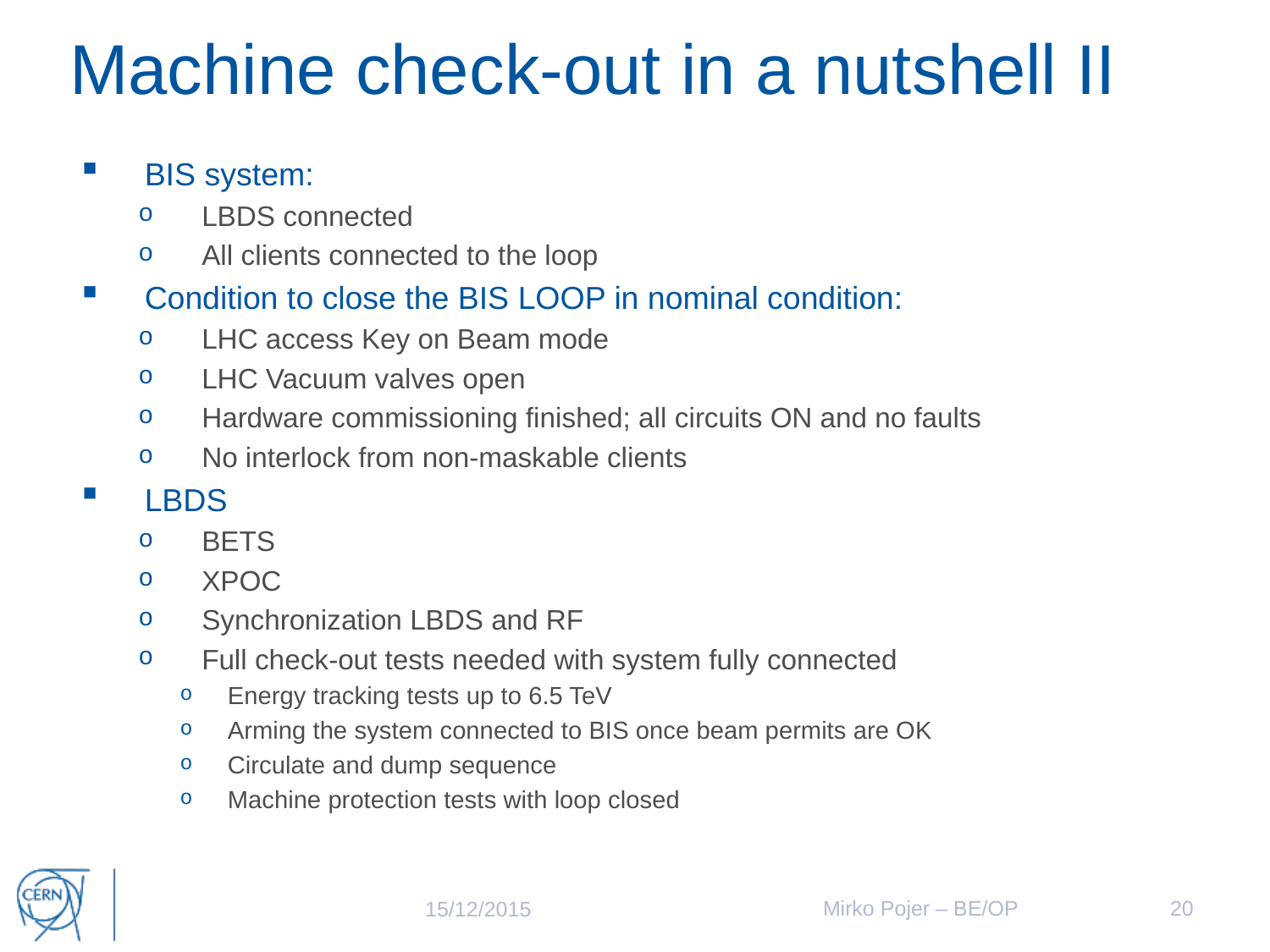

# Machine check-out in a nutshell II
BIS system:
LBDS connected
All clients connected to the loop
Condition to close the BIS LOOP in nominal condition:
LHC access Key on Beam mode
LHC Vacuum valves open
Hardware commissioning finished; all circuits ON and no faults
No interlock from non-maskable clients
LBDS
BETS
XPOC
Synchronization LBDS and RF
Full check-out tests needed with system fully connected
Energy tracking tests up to 6.5 TeV
Arming the system connected to BIS once beam permits are OK
Circulate and dump sequence
Machine protection tests with loop closed
Mirko Pojer – BE/OP
20
15/12/2015